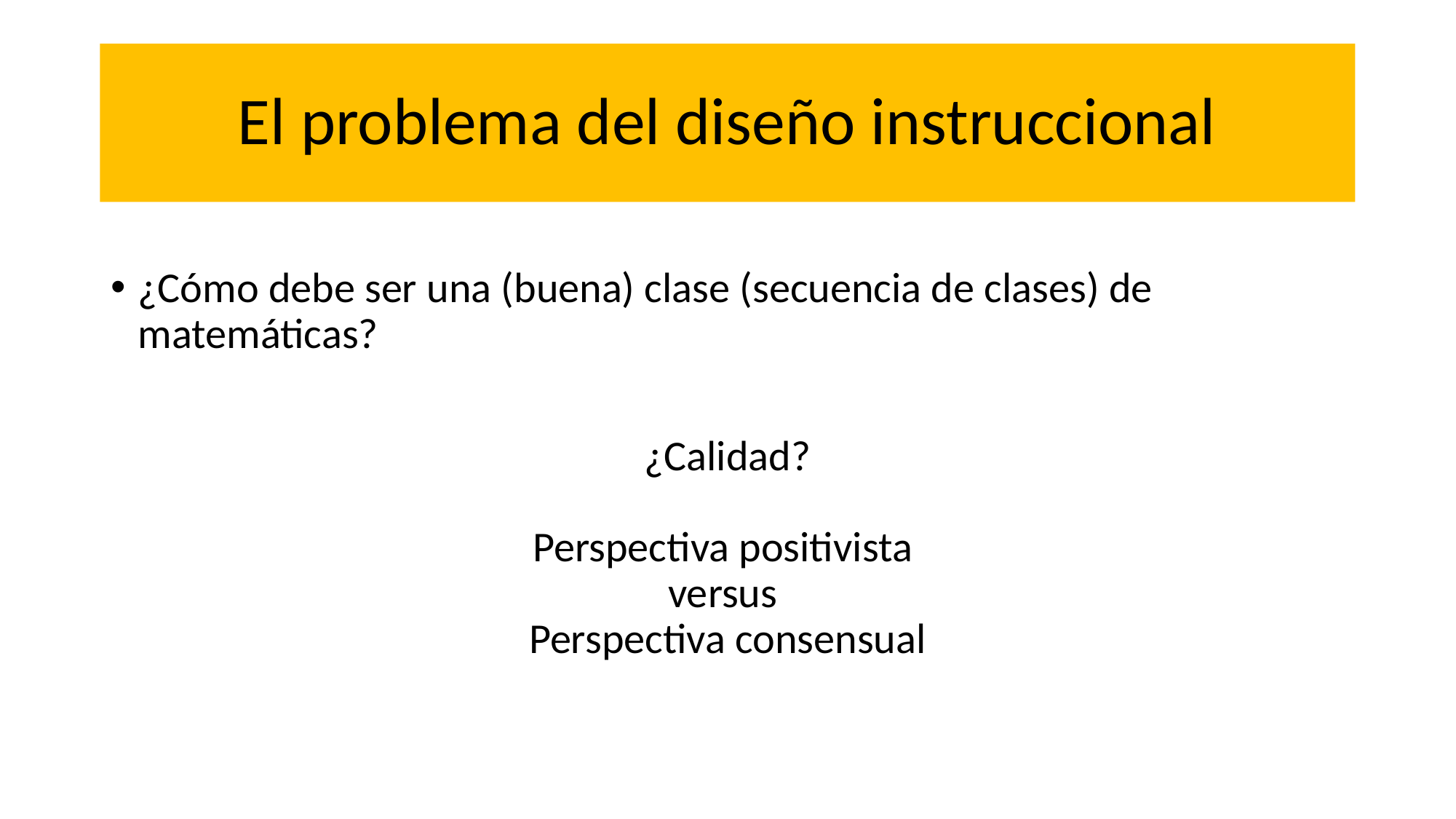

# El problema del diseño instruccional
¿Cómo debe ser una (buena) clase (secuencia de clases) de matemáticas?

¿Calidad?
Perspectiva positivista
versus
Perspectiva consensual